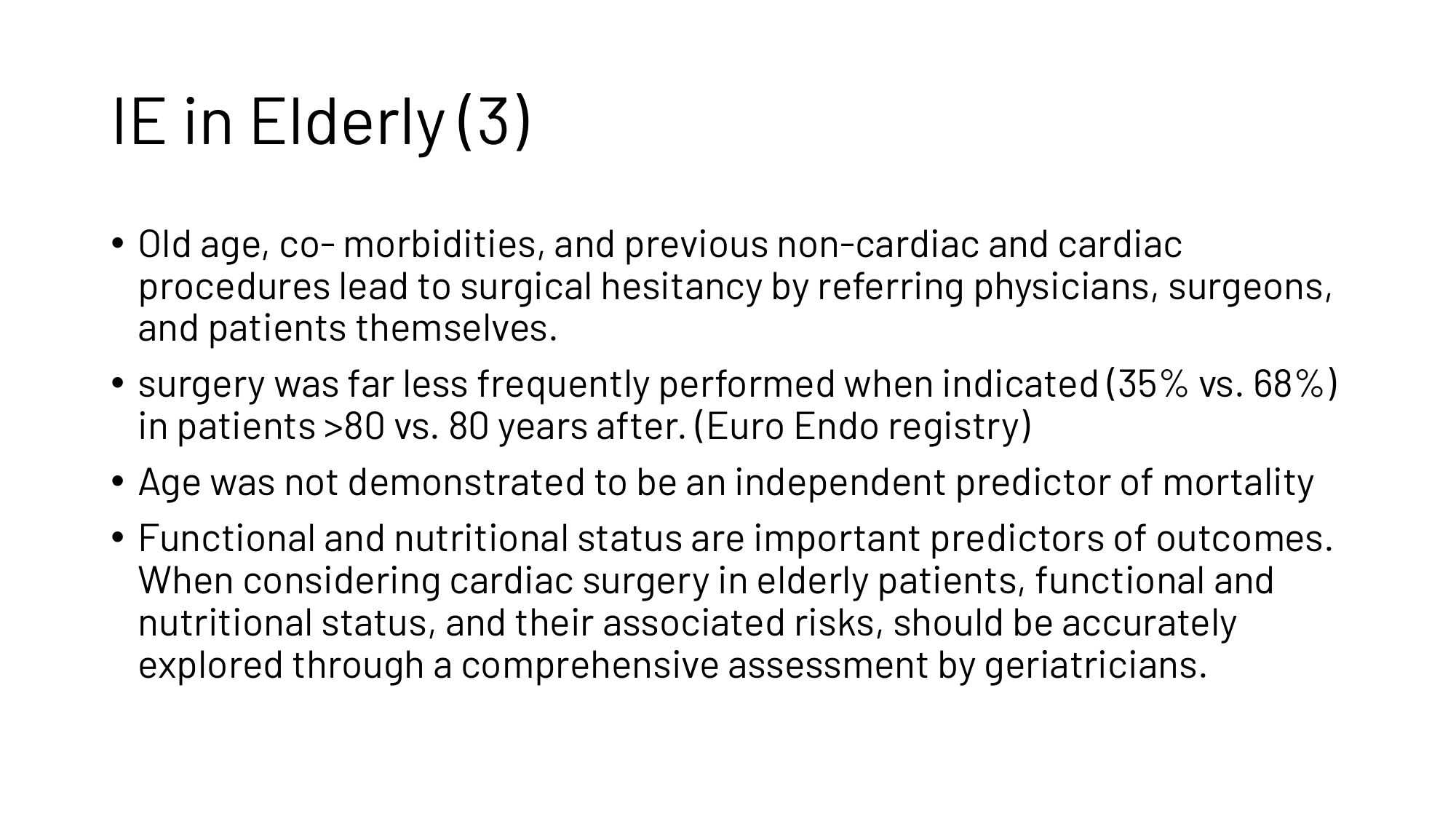

# IE in Elderly (3)
Old age, co- morbidities, and previous non-cardiac and cardiac procedures lead to surgical hesitancy by referring physicians, surgeons, and patients themselves.
surgery was far less frequently performed when indicated (35% vs. 68%) in patients >80 vs. 80 years after. (Euro Endo registry)
Age was not demonstrated to be an independent predictor of mortality
Functional and nutritional status are important predictors of outcomes. When considering cardiac surgery in elderly patients, functional and nutritional status, and their associated risks, should be accurately explored through a comprehensive assessment by geriatricians.